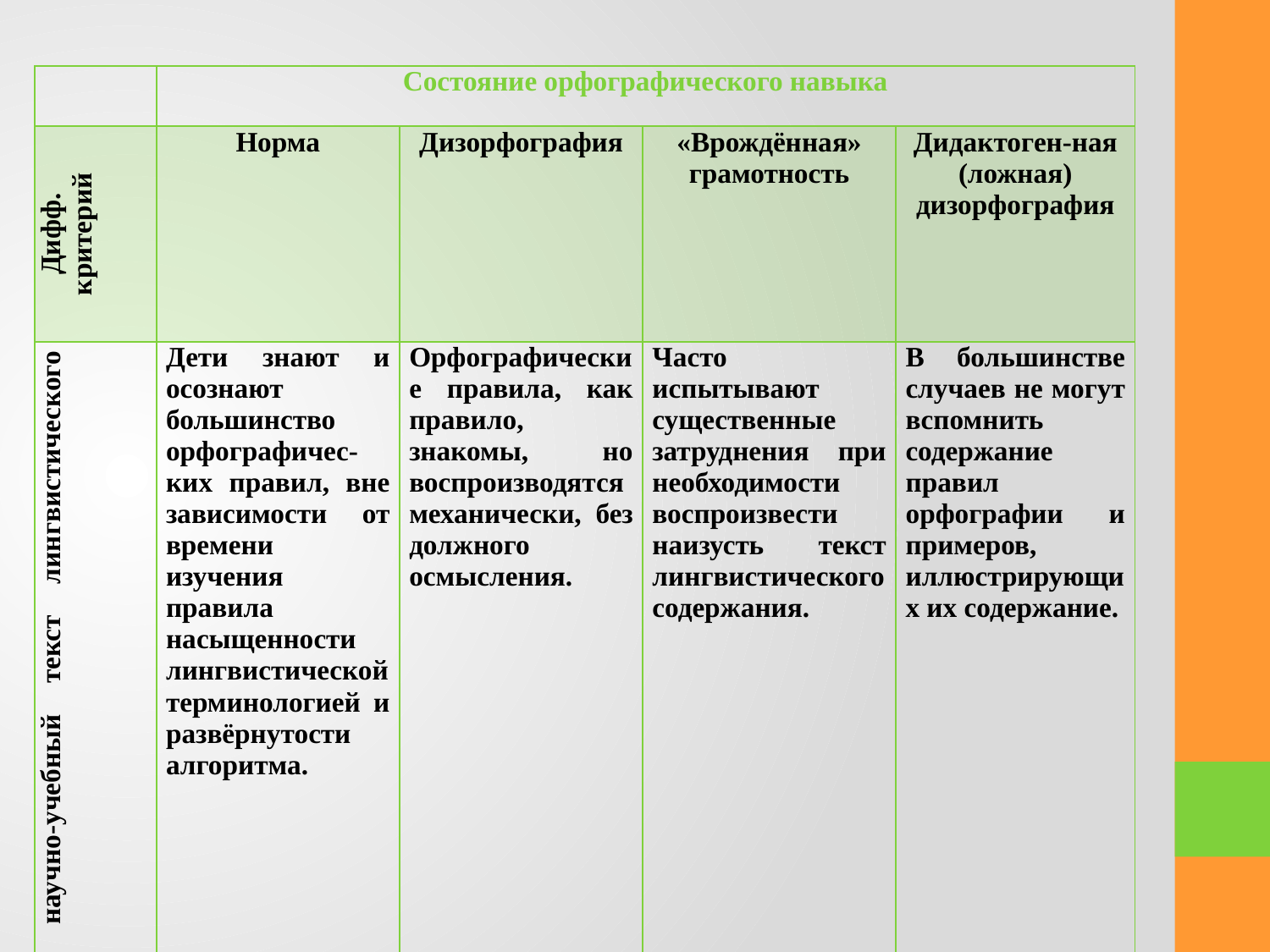

|  | Состояние орфографического навыка |  |  |  |
| --- | --- | --- | --- | --- |
| Дифф. критерий | Норма | Дизорфография | «Врождённая» грамотность | Дидактоген-ная (ложная) дизорфография |
| Способность воспроизводить по памяти научно-учебный текст лингвистического содержания. | Дети знают и осознают большинство орфографичес-ких правил, вне зависимости от времени изучения правила насыщенности лингвистической терминологией и развёрнутости алгоритма. | Орфографические правила, как правило, знакомы, но воспроизводятся механически, без должного осмысления. | Часто испытывают существенные затруднения при необходимости воспроизвести наизусть текст лингвистического содержания. | В большинстве случаев не могут вспомнить содержание правил орфографии и примеров, иллюстрирующих их содержание. |